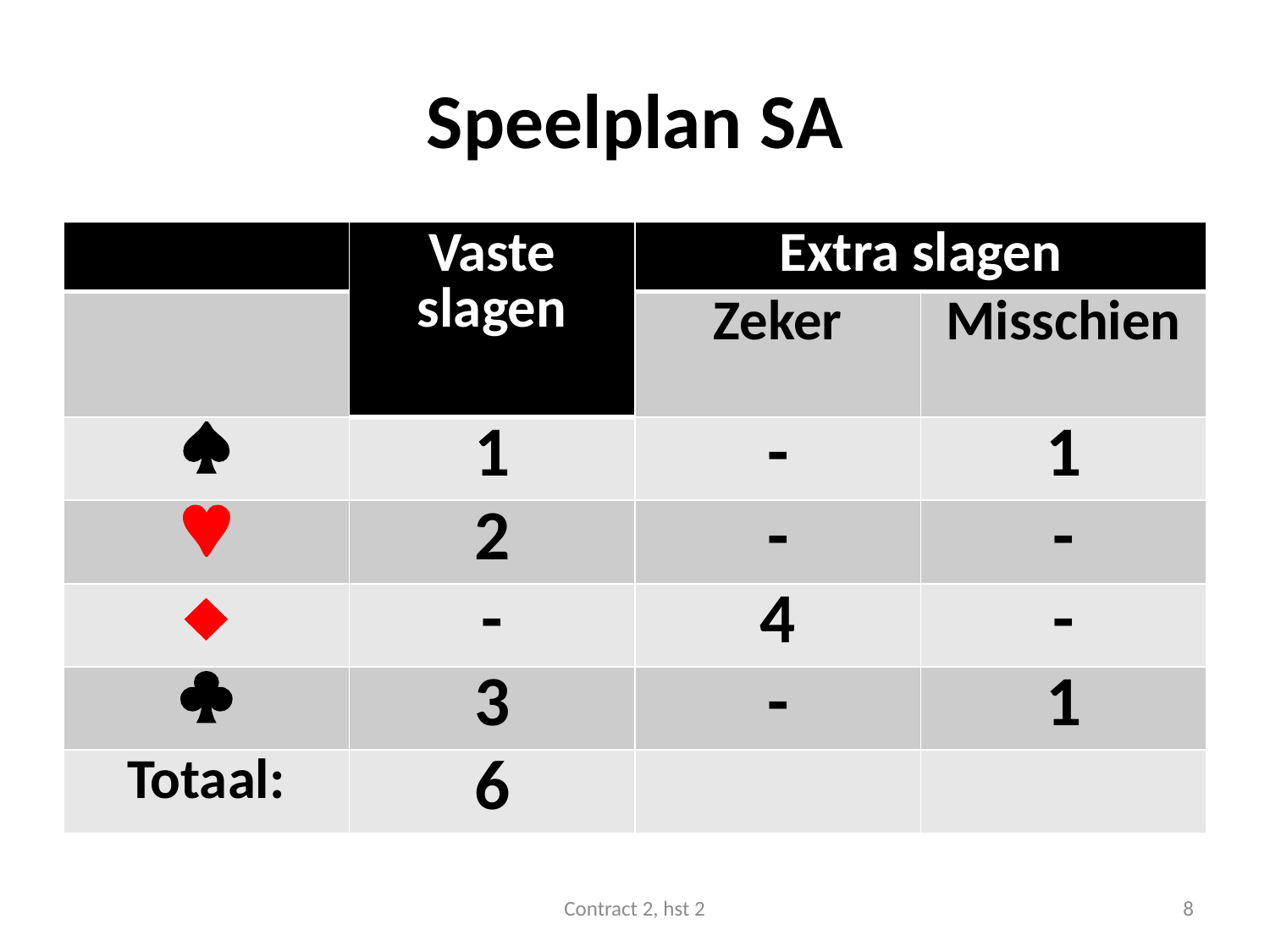

# Speelplan SA
|  | Vaste slagen | Extra slagen |  |
| --- | --- | --- | --- |
|  |  | Zeker | Misschien |
| ♠ | 1 | - | 1 |
| ♥ | 2 | - | - |
| ♦ | - | 4 | - |
| ♣ | 3 | - | 1 |
| Totaal: | 6 |  |  |
Contract 2, hst 2
8